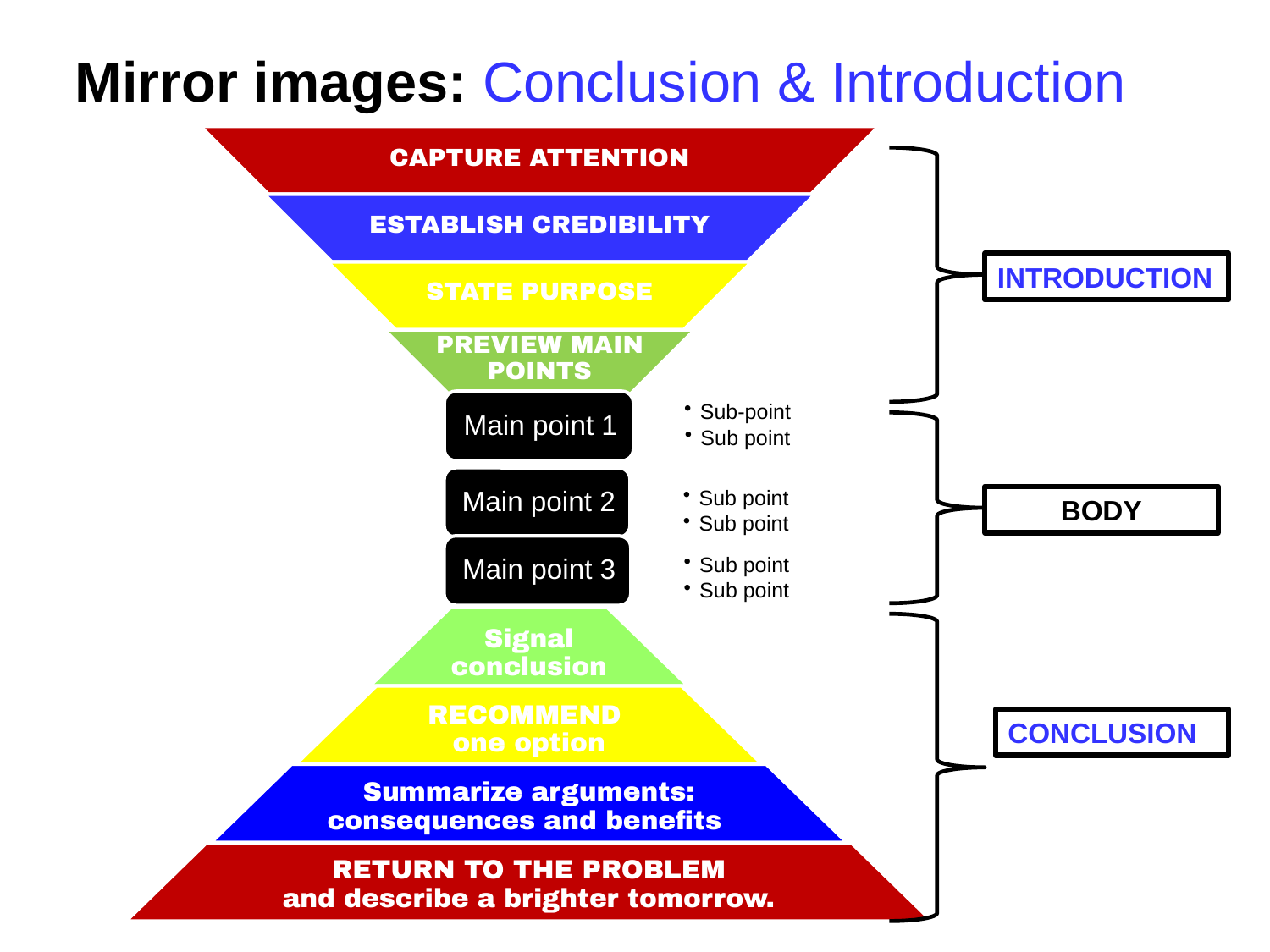

# Mirror images: Conclusion & Introduction
CAPTURE ATTENTION
ESTABLISH CREDIBILITY
STATE PURPOSE
PREVIEW MAIN POINTS

INTRODUCTION
Sub-point
Sub point
Main point 1
Sub point
Sub point
Main point 2
Sub point
Sub point
Main point 3

BODY

Signal
conclusion
RECOMMEND
one option
Summarize arguments: consequences and benefits
RETURN TO THE PROBLEM
and describe a brighter tomorrow.

CONCLUSION